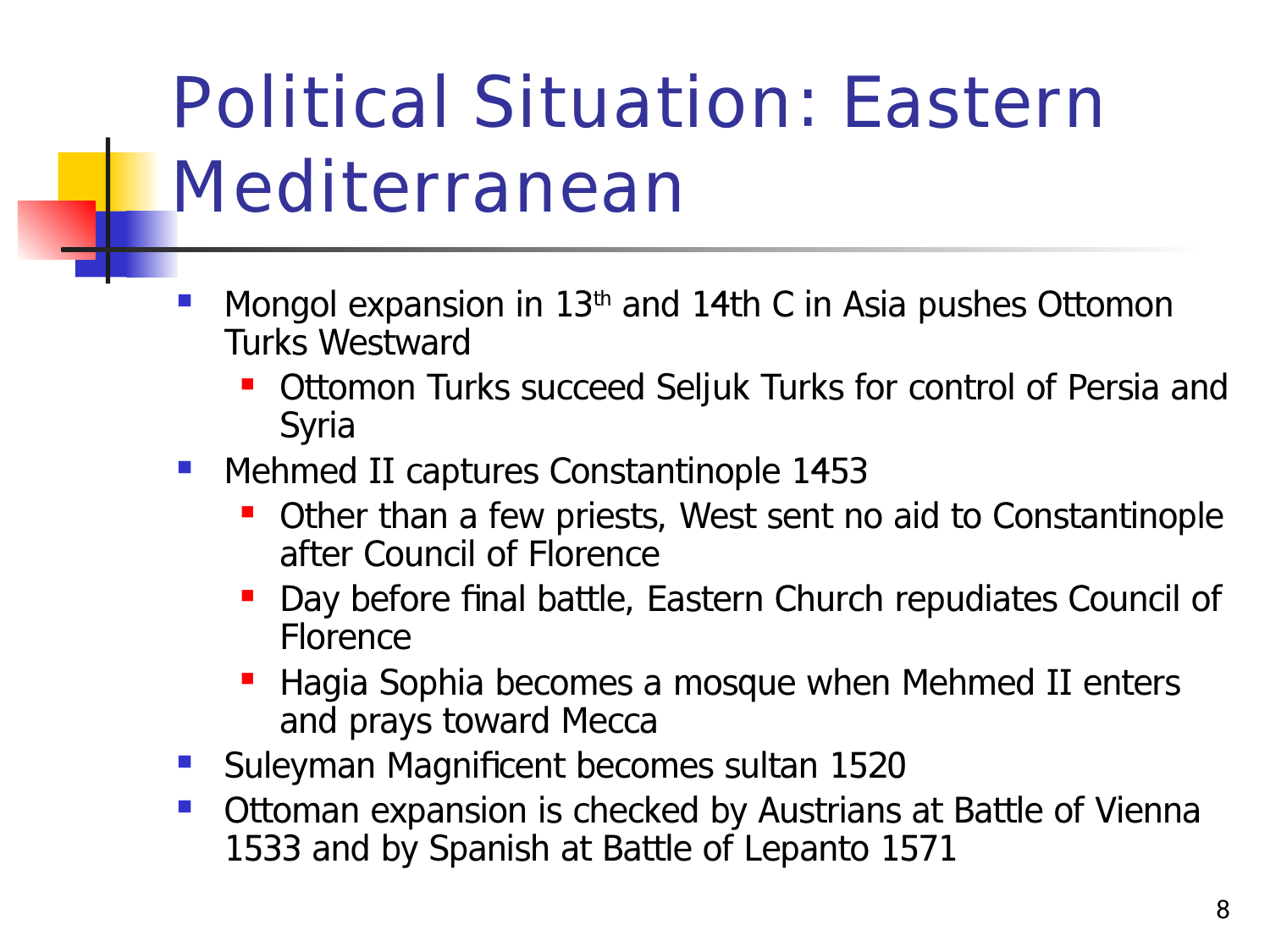

# Political Situation: Eastern Mediterranean
Mongol expansion in 13th and 14th C in Asia pushes Ottomon Turks Westward
Ottomon Turks succeed Seljuk Turks for control of Persia and Syria
Mehmed II captures Constantinople 1453
Other than a few priests, West sent no aid to Constantinople after Council of Florence
Day before final battle, Eastern Church repudiates Council of Florence
Hagia Sophia becomes a mosque when Mehmed II enters and prays toward Mecca
Suleyman Magnificent becomes sultan 1520
Ottoman expansion is checked by Austrians at Battle of Vienna 1533 and by Spanish at Battle of Lepanto 1571

8